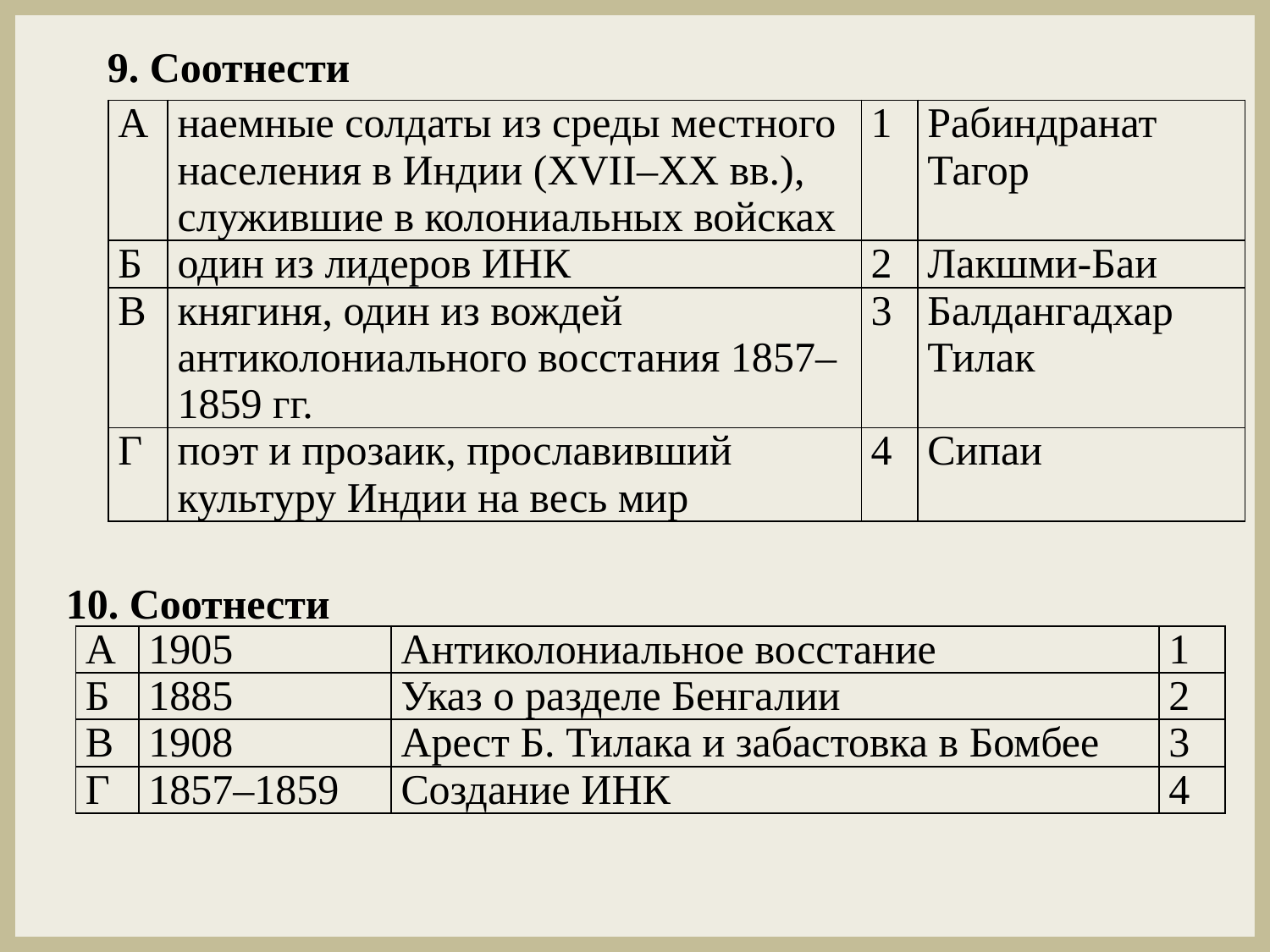

9. Соотнести
| А | наемные солдаты из среды местного населения в Индии (XVII–XX вв.), служившие в колониальных войсках | 1 | Рабиндранат Тагор |
| --- | --- | --- | --- |
| Б | один из лидеров ИНК | 2 | Лакшми-Баи |
| В | княгиня, один из вождей антиколониального восстания 1857–1859 гг. | 3 | Балдангадхар Тилак |
| Г | поэт и прозаик, прославивший культуру Индии на весь мир | 4 | Сипаи |
10. Соотнести
| А | 1905 | Антиколониальное восстание | 1 |
| --- | --- | --- | --- |
| Б | 1885 | Указ о разделе Бенгалии | 2 |
| В | 1908 | Арест Б. Тилака и забастовка в Бомбее | 3 |
| Г | 1857–1859 | Создание ИНК | 4 |